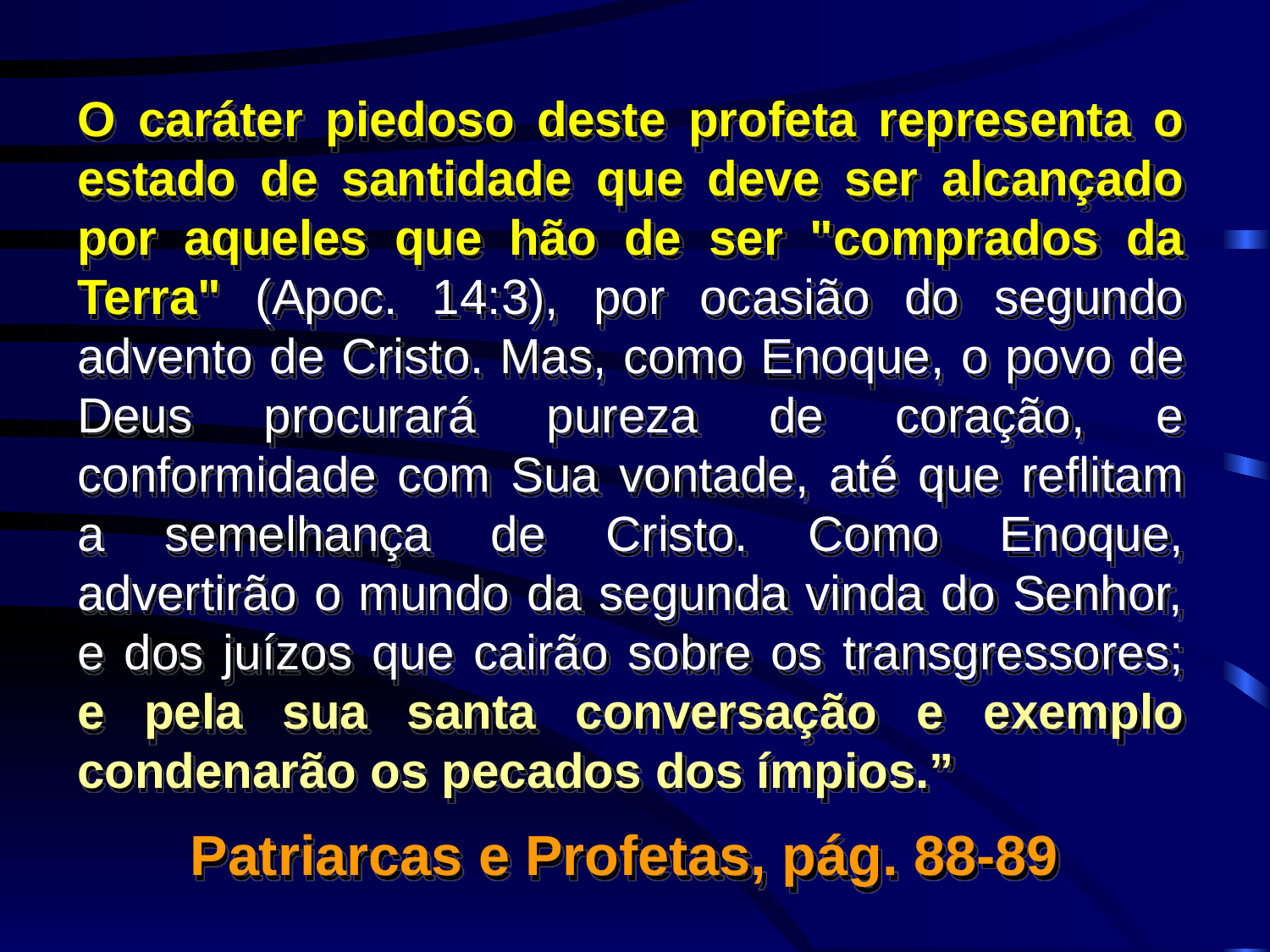

O caráter piedoso deste profeta representa o estado de santidade que deve ser alcançado por aqueles que hão de ser "comprados da Terra" (Apoc. 14:3), por ocasião do segundo advento de Cristo. Mas, como Enoque, o povo de Deus procurará pureza de coração, e conformidade com Sua vontade, até que reflitam a semelhança de Cristo. Como Enoque, advertirão o mundo da segunda vinda do Senhor, e dos juízos que cairão sobre os transgressores; e pela sua santa conversação e exemplo condenarão os pecados dos ímpios.”

Patriarcas e Profetas, pág. 88-89